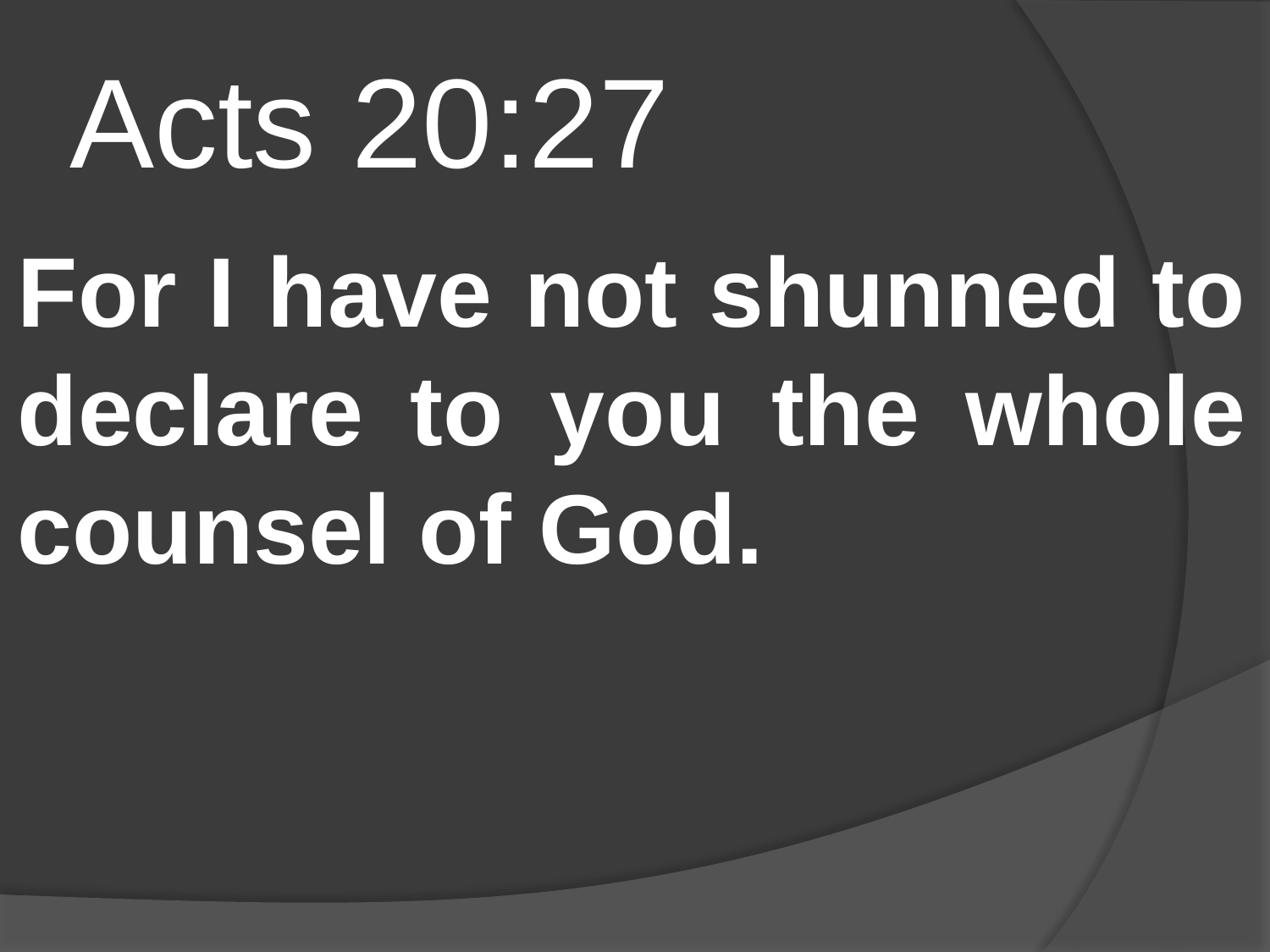

# Acts 20:27
For I have not shunned to declare to you the whole counsel of God.